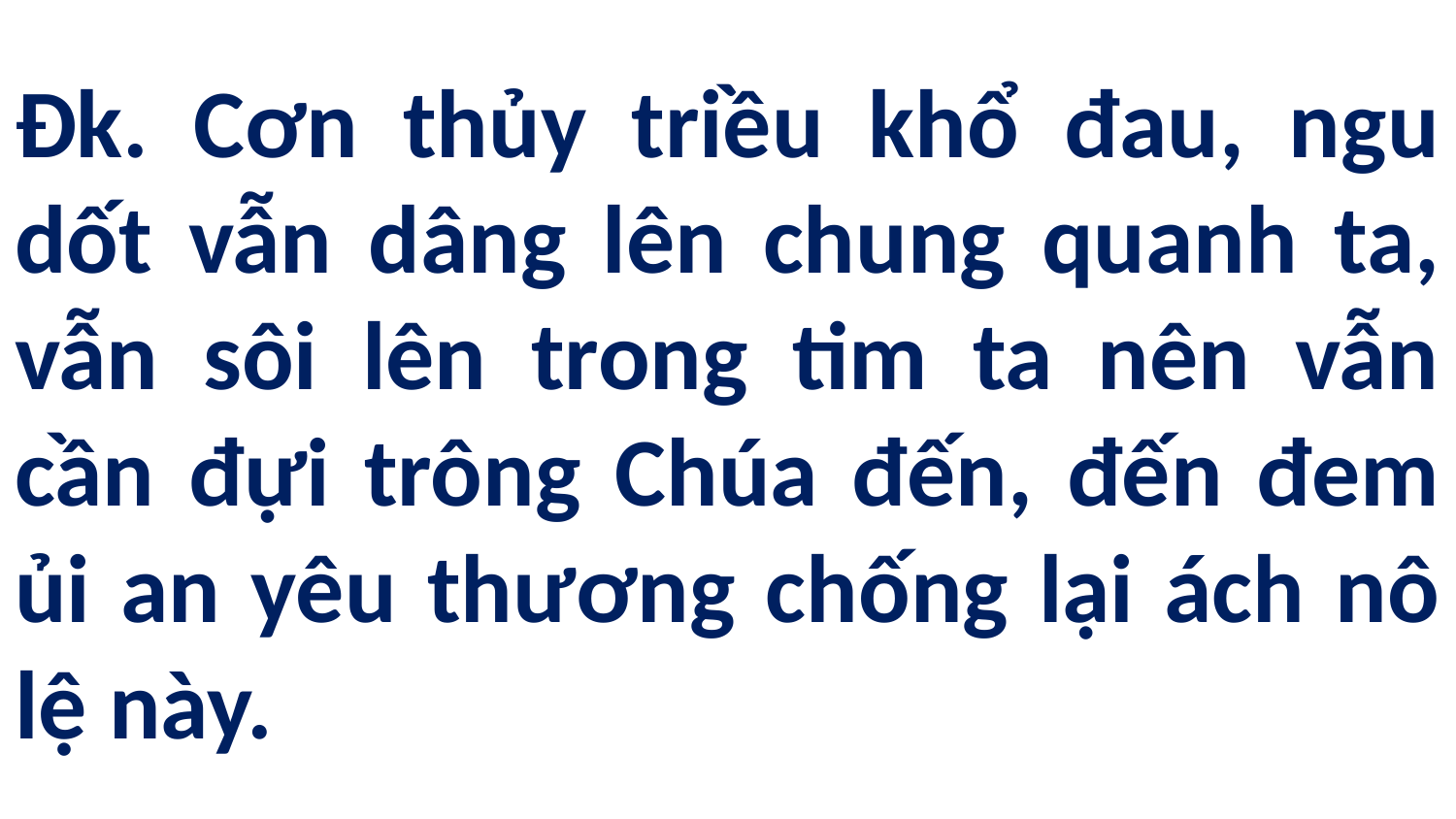

# Đk. Cơn thủy triều khổ đau, ngu dốt vẫn dâng lên chung quanh ta, vẫn sôi lên trong tim ta nên vẫn cần đựi trông Chúa đến, đến đem ủi an yêu thương chống lại ách nô lệ này.